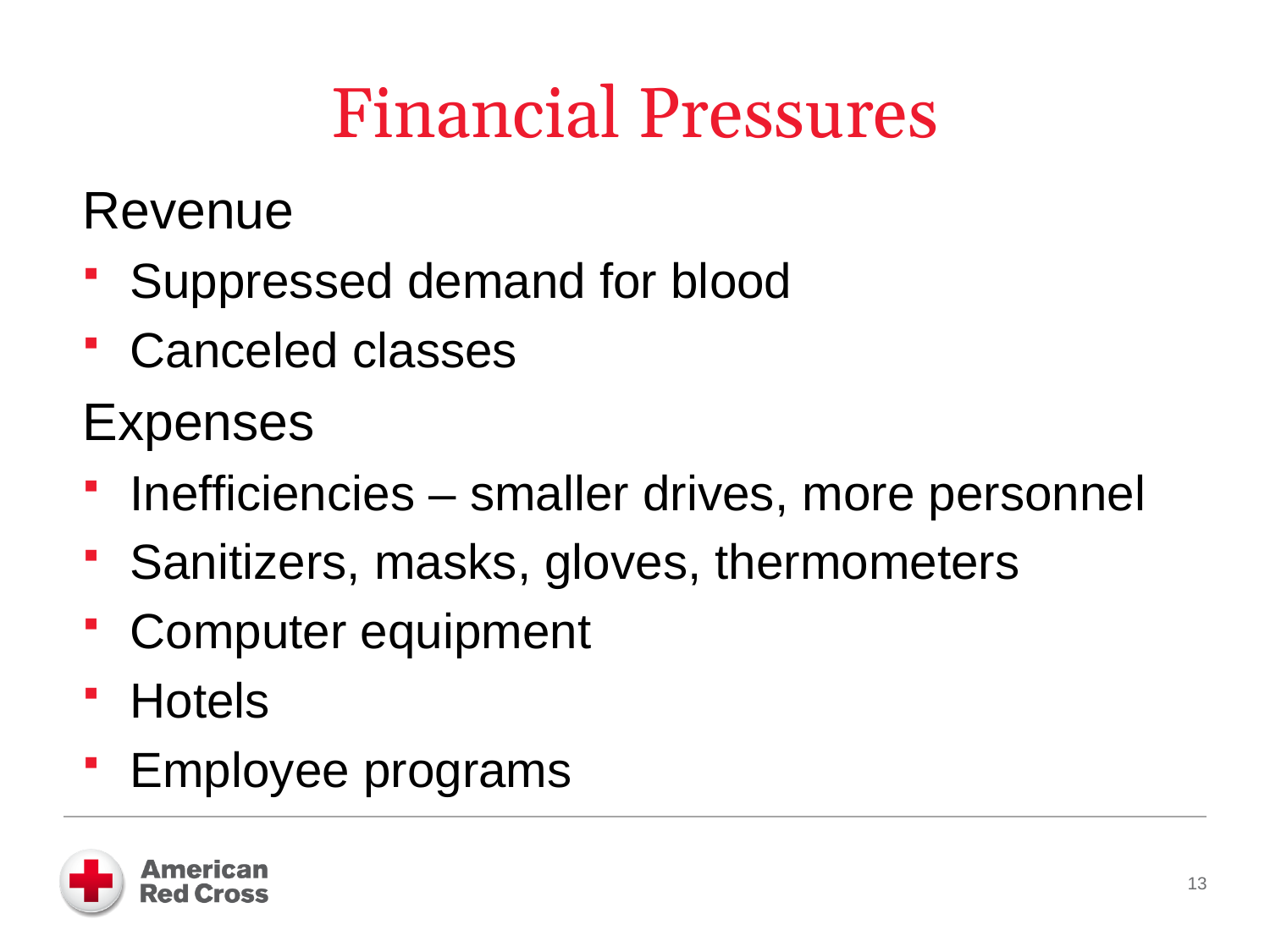

# Financial Pressures
Revenue
Suppressed demand for blood
Canceled classes
Expenses
Inefficiencies – smaller drives, more personnel
Sanitizers, masks, gloves, thermometers
Computer equipment
Hotels
Employee programs

13